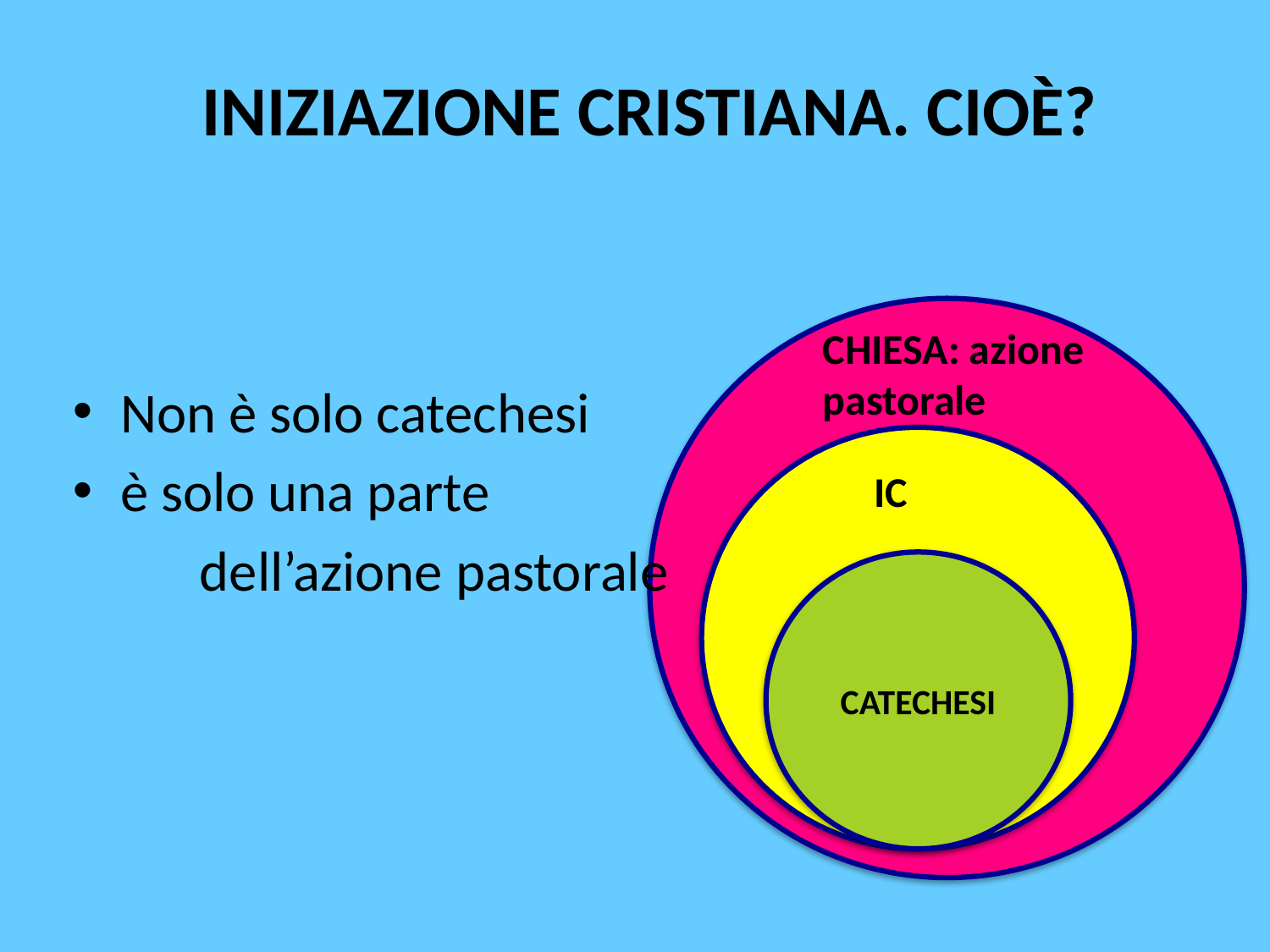

INIZIAZIONE CRISTIANA. CIOÈ?

CHIESA: azione pastorale
Non è solo catechesi
è solo una parte
	dell’azione pastorale

IC
CATECHESI